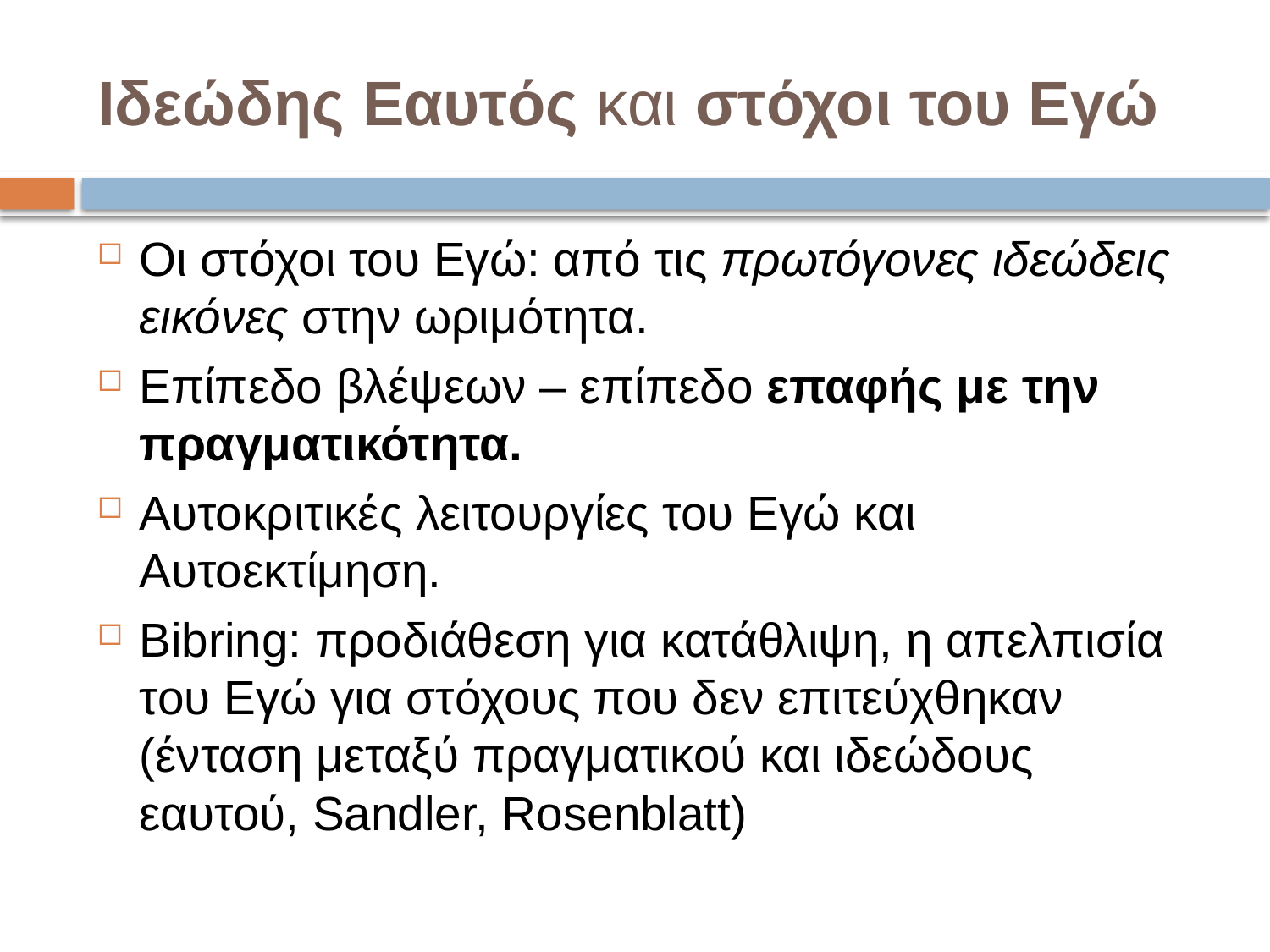

# Ιδεώδης Εαυτός και στόχοι του Εγώ
Οι στόχοι του Εγώ: από τις πρωτόγονες ιδεώδεις εικόνες στην ωριμότητα.
Επίπεδο βλέψεων – επίπεδο επαφής με την πραγματικότητα.
Αυτοκριτικές λειτουργίες του Εγώ και Αυτοεκτίμηση.
Bibring: προδιάθεση για κατάθλιψη, η απελπισία του Εγώ για στόχους που δεν επιτεύχθηκαν (ένταση μεταξύ πραγματικού και ιδεώδους εαυτού, Sandler, Rosenblatt)